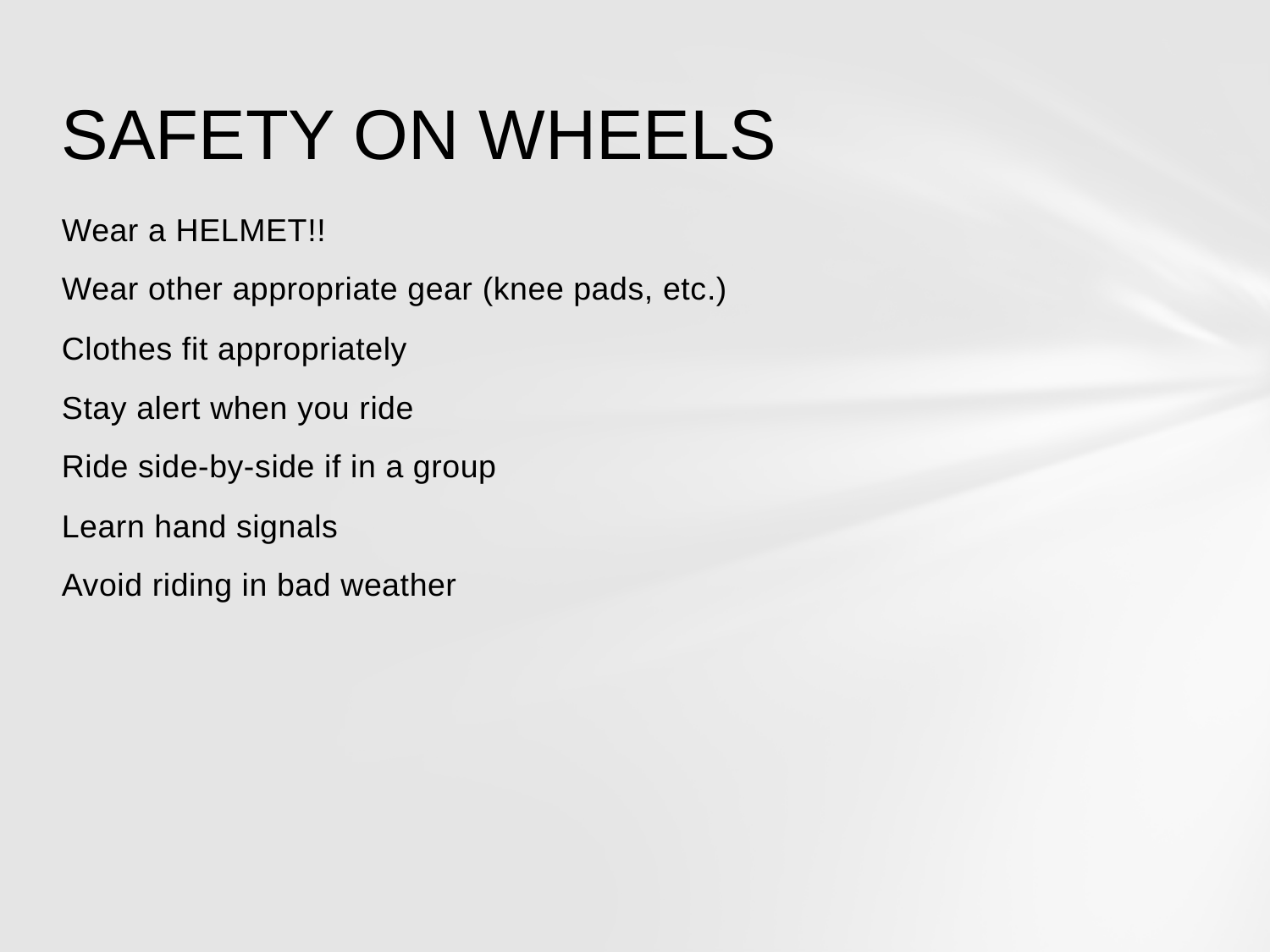

# SAFETY ON WHEELS
Wear a HELMET!!
Wear other appropriate gear (knee pads, etc.)
Clothes fit appropriately
Stay alert when you ride
Ride side-by-side if in a group
Learn hand signals
Avoid riding in bad weather